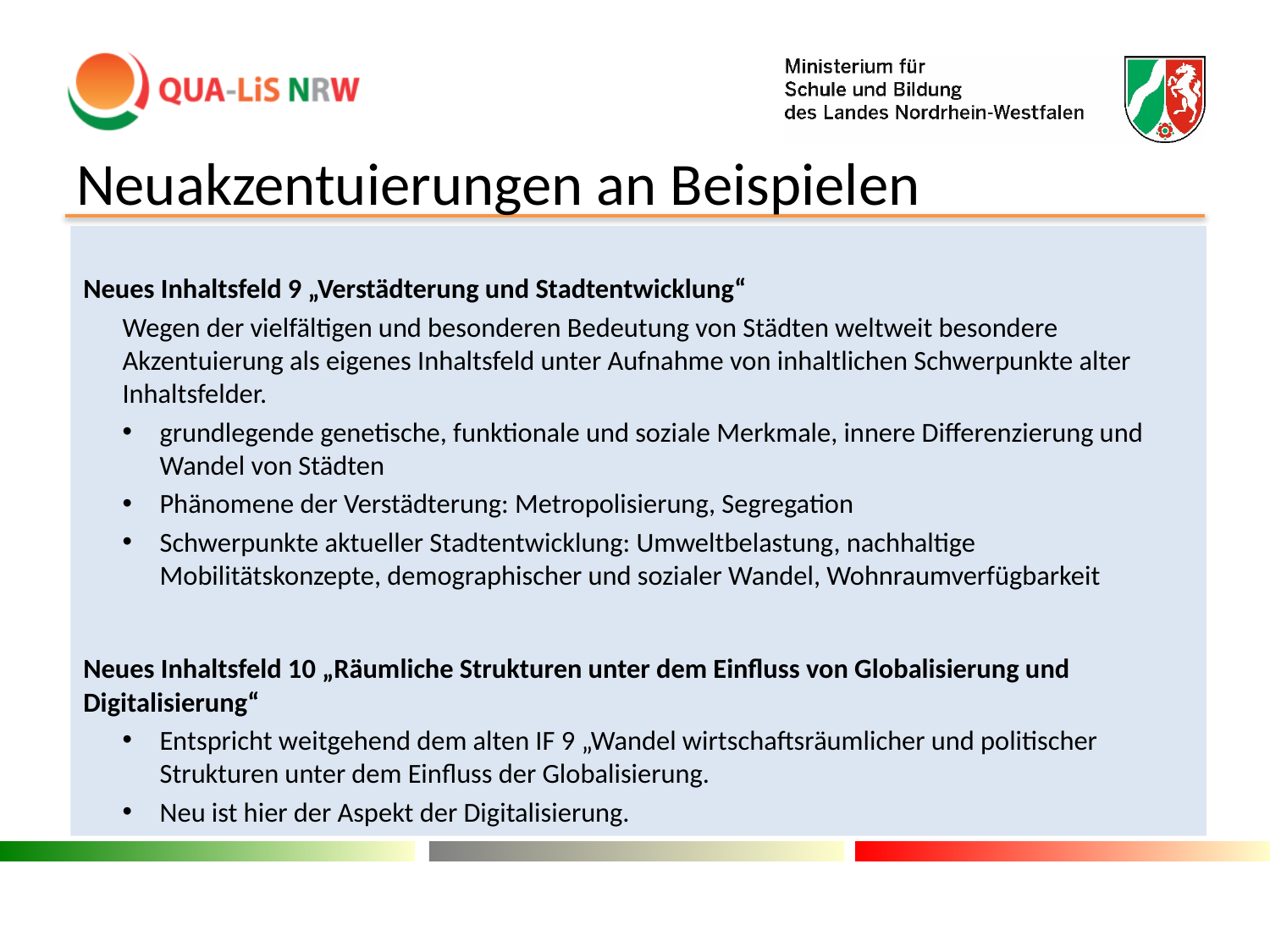

# Neuakzentuierungen an Beispielen

Neues Inhaltsfeld 9 „Verstädterung und Stadtentwicklung“
Wegen der vielfältigen und besonderen Bedeutung von Städten weltweit besondere Akzentuierung als eigenes Inhaltsfeld unter Aufnahme von inhaltlichen Schwerpunkte alter Inhaltsfelder.
grundlegende genetische, funktionale und soziale Merkmale, innere Differenzierung und Wandel von Städten
Phänomene der Verstädterung: Metropolisierung, Segregation
Schwerpunkte aktueller Stadtentwicklung: Umweltbelastung, nachhaltige Mobilitätskonzepte, demographischer und sozialer Wandel, Wohnraumverfügbarkeit

Neues Inhaltsfeld 10 „Räumliche Strukturen unter dem Einfluss von Globalisierung und Digitalisierung“
Entspricht weitgehend dem alten IF 9 „Wandel wirtschaftsräumlicher und politischer Strukturen unter dem Einfluss der Globalisierung.
Neu ist hier der Aspekt der Digitalisierung.